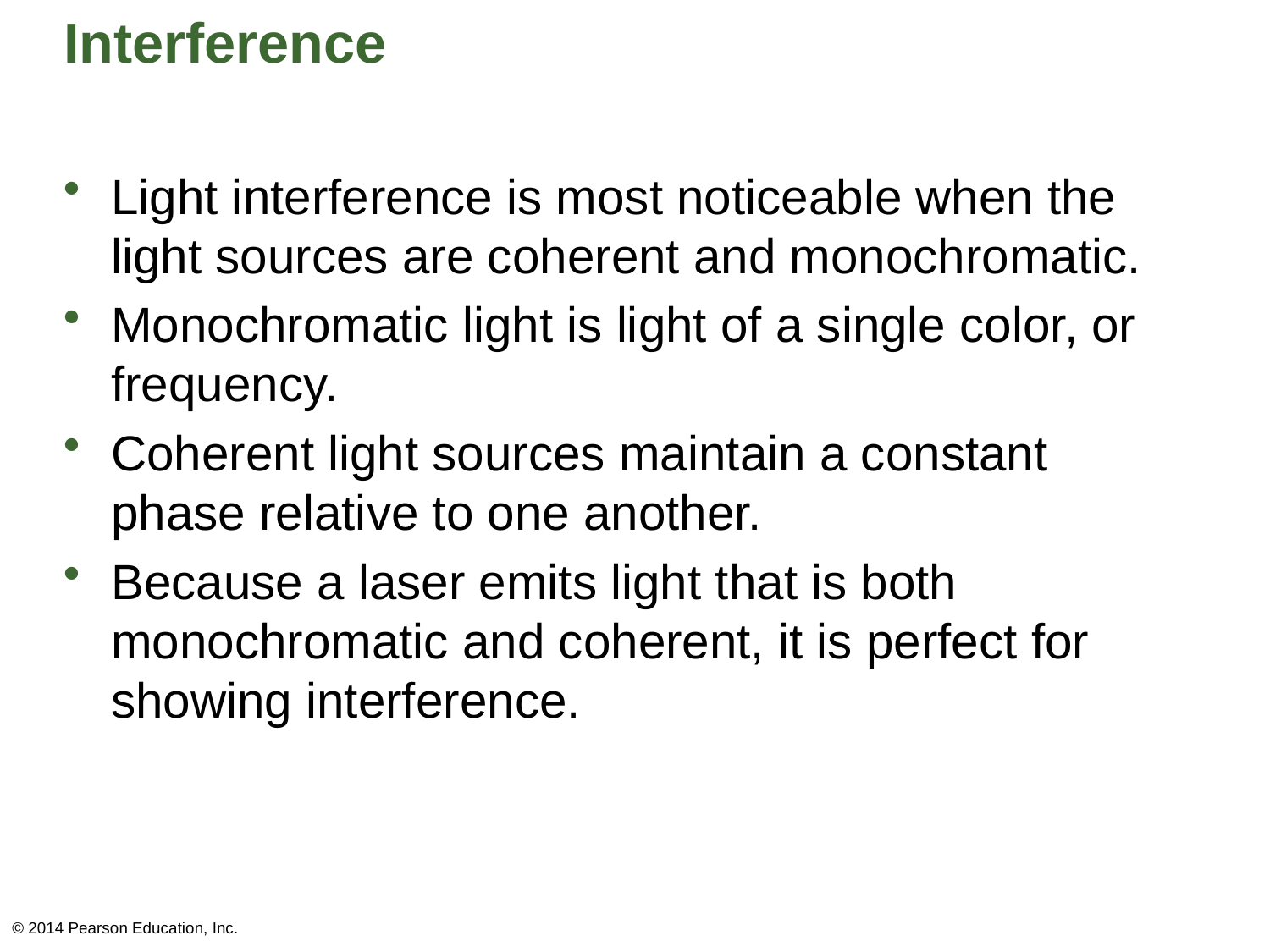

# Interference
Light interference is most noticeable when the light sources are coherent and monochromatic.
Monochromatic light is light of a single color, or frequency.
Coherent light sources maintain a constant phase relative to one another.
Because a laser emits light that is both monochromatic and coherent, it is perfect for showing interference.
© 2014 Pearson Education, Inc.